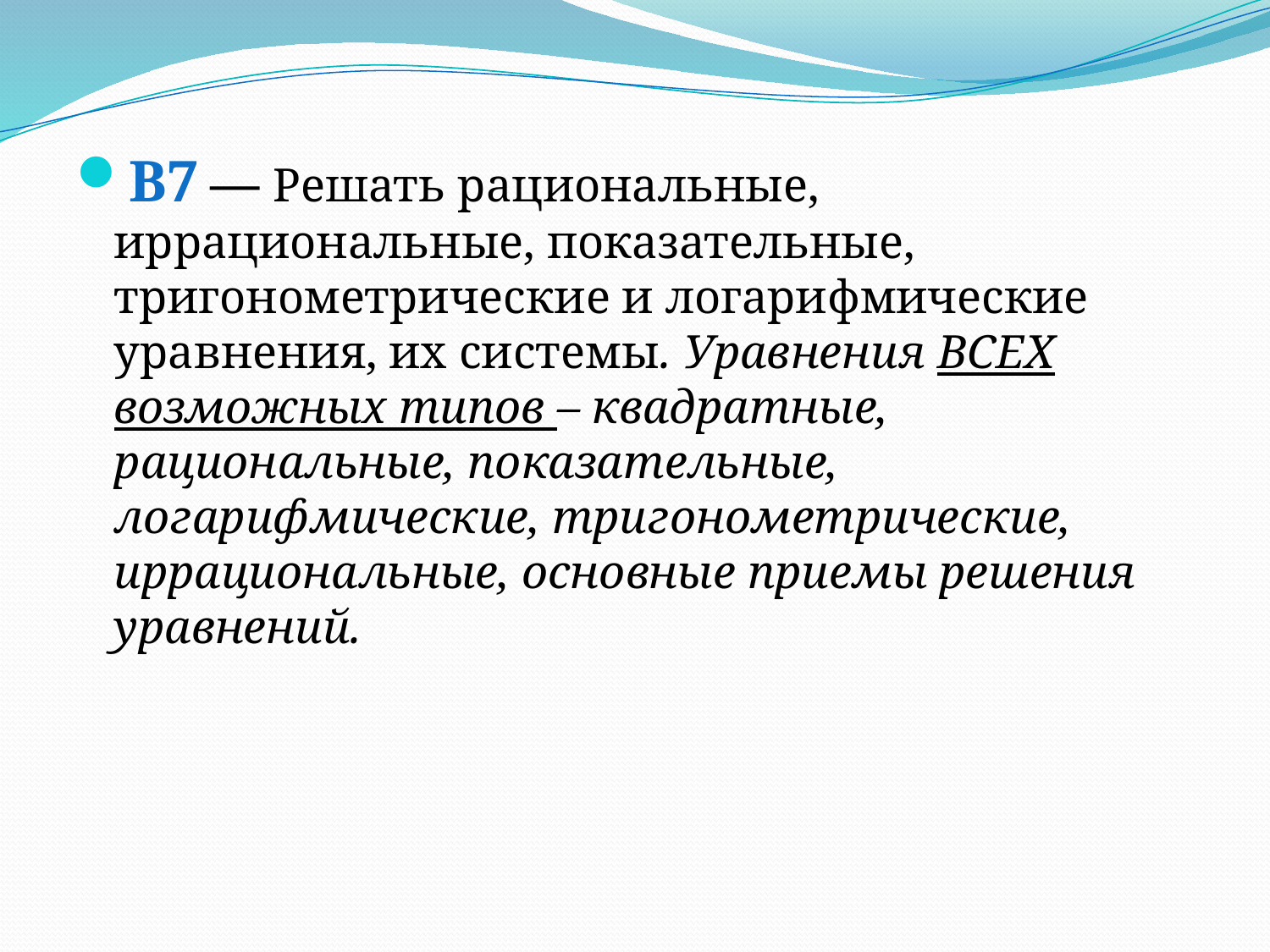

B7 — Решать рациональные, иррациональные, показательные, тригонометрические и логарифмические уравнения, их системы. Уравнения ВСЕХ возможных типов – квадратные, рациональные, показательные, логарифмические, тригонометрические, иррациональные, основные приемы решения уравнений.